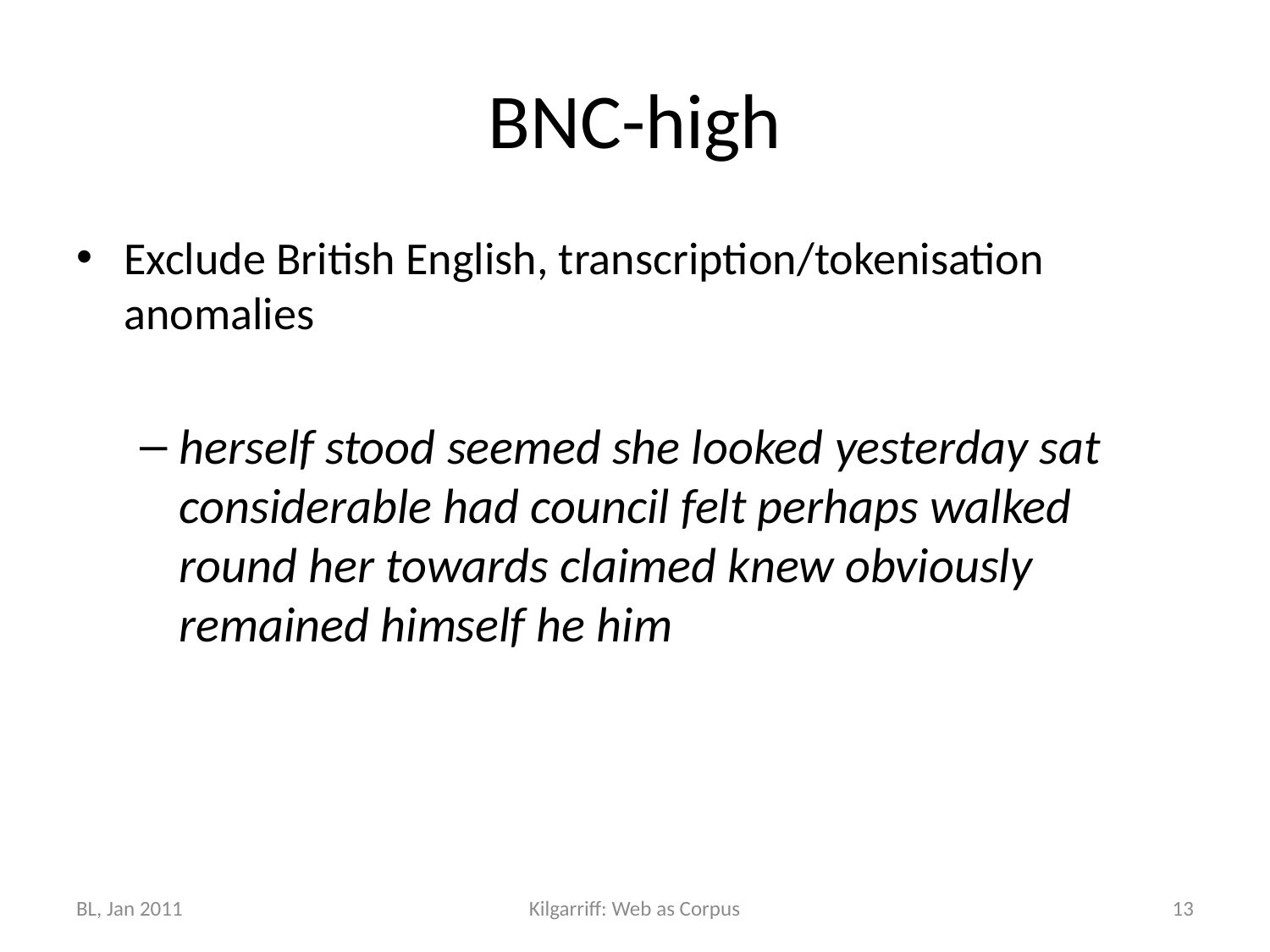

# BNC-high
Exclude British English, transcription/tokenisation anomalies

herself stood seemed she looked yesterday sat considerable had council felt perhaps walked round her towards claimed knew obviously remained himself he him
BL, Jan 2011
Kilgarriff: Web as Corpus
13